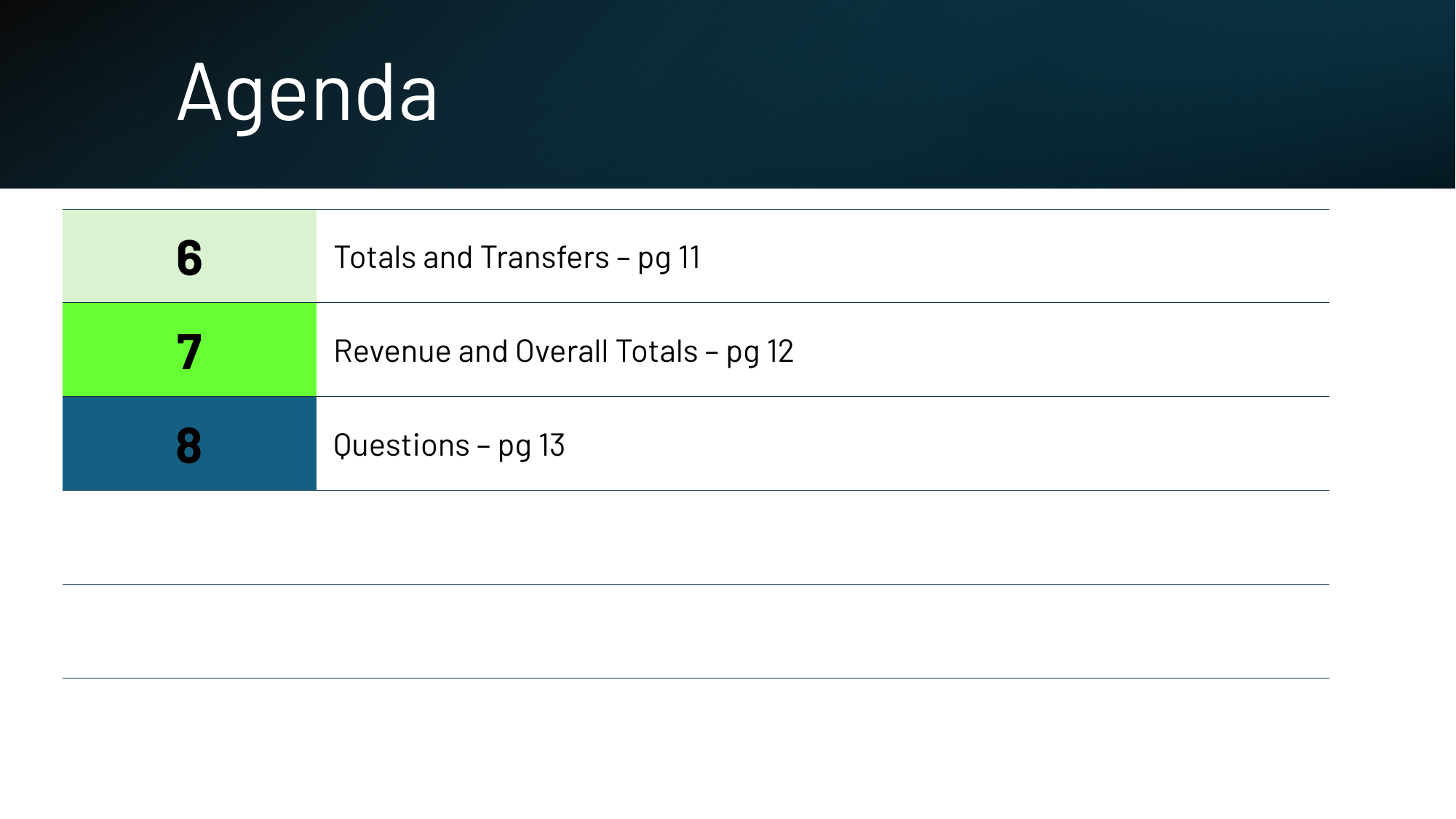

# Agenda
| 6 | Totals and Transfers – pg 11 |
| --- | --- |
| 7 | Revenue and Overall Totals – pg 12 |
| 8 | Questions – pg 13 |
|  |  |
|  |  |